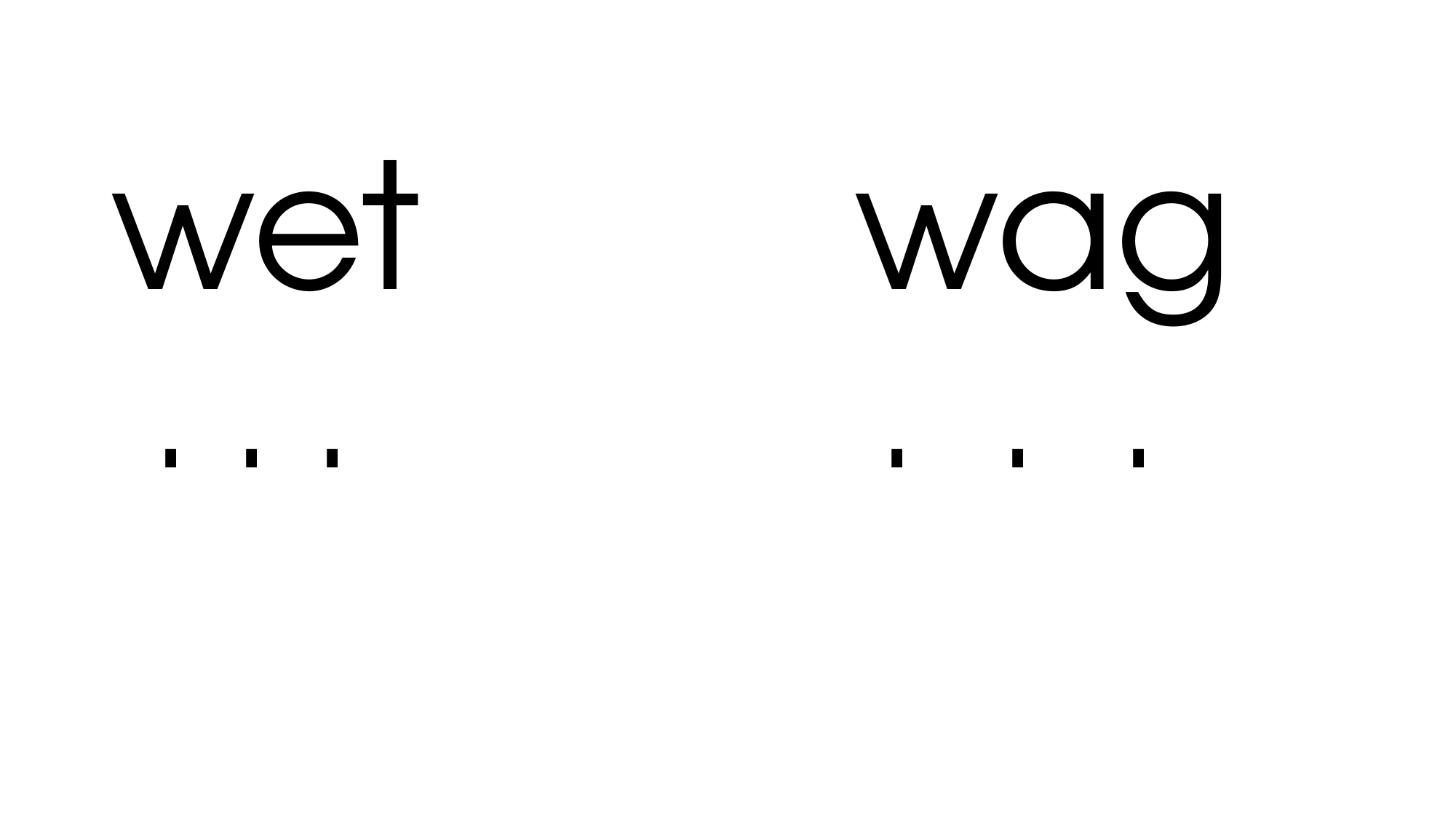

wet         wag
 . . .             .  .  .